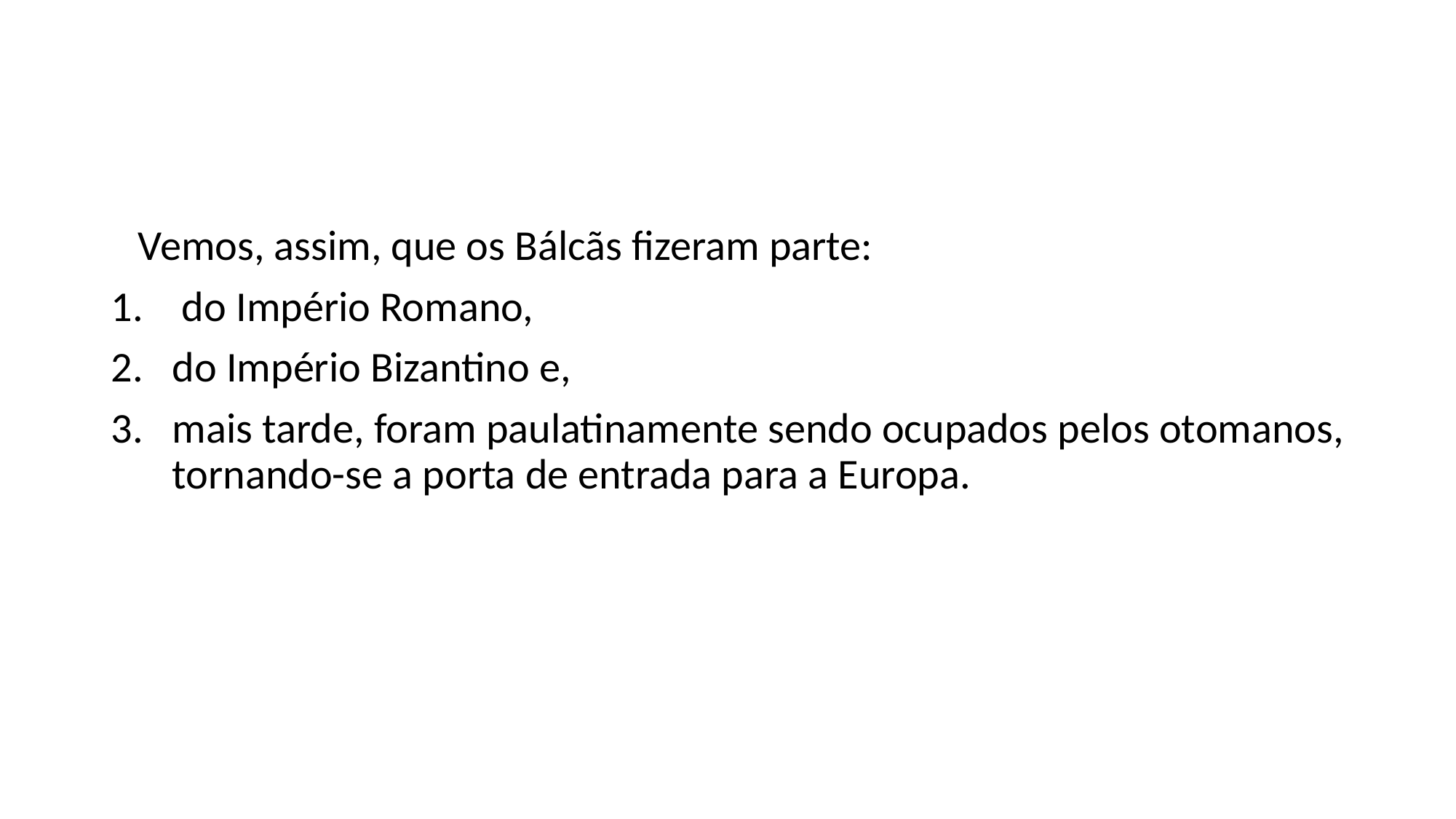

#
	Vemos, assim, que os Bálcãs fizeram parte:
 do Império Romano,
do Império Bizantino e,
mais tarde, foram paulatinamente sendo ocupados pelos otomanos, tornando-se a porta de entrada para a Europa.